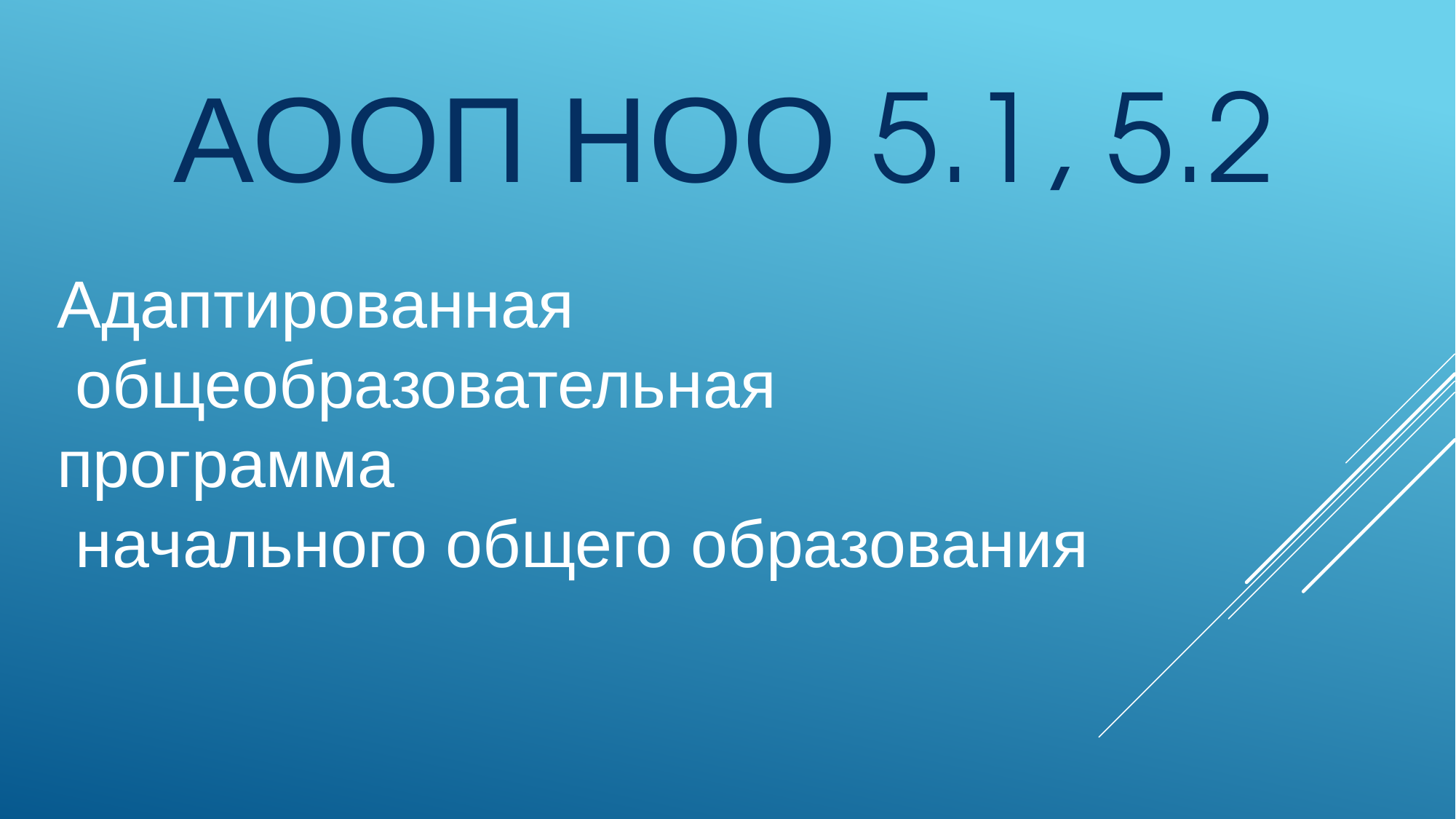

АООП НОО 5.1, 5.2
Адаптированная
 общеобразовательная
программа
 начального общего образования